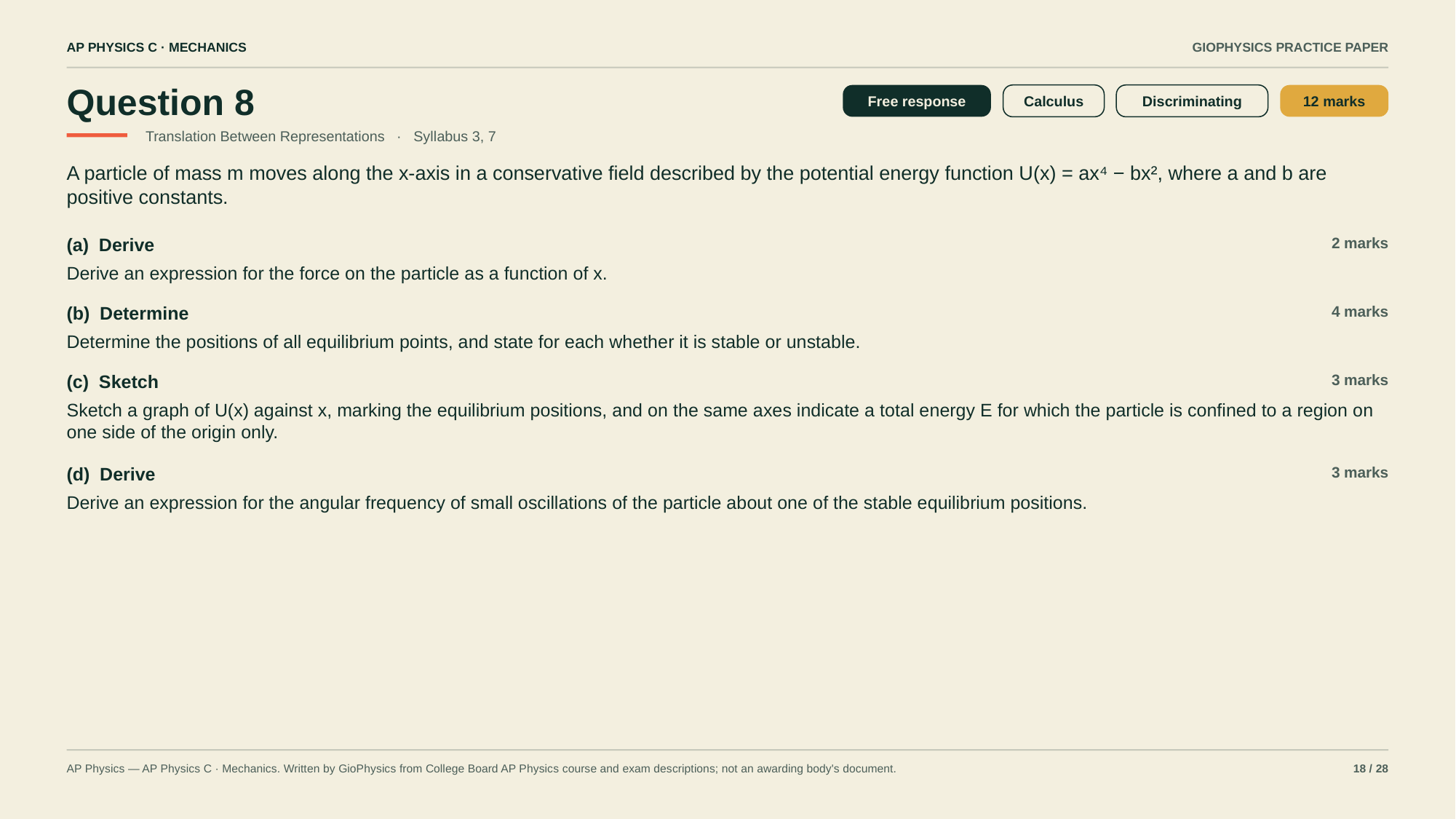

AP PHYSICS C · MECHANICS
GIOPHYSICS PRACTICE PAPER

Question 8

Free response

Calculus

Discriminating

12 marks
Translation Between Representations   ·   Syllabus 3, 7

A particle of mass m moves along the x-axis in a conservative field described by the potential energy function U(x) = ax⁴ − bx², where a and b are positive constants.
(a)  Derive
2 marks
Derive an expression for the force on the particle as a function of x.
(b)  Determine
4 marks
Determine the positions of all equilibrium points, and state for each whether it is stable or unstable.
(c)  Sketch
3 marks
Sketch a graph of U(x) against x, marking the equilibrium positions, and on the same axes indicate a total energy E for which the particle is confined to a region on one side of the origin only.
(d)  Derive
3 marks
Derive an expression for the angular frequency of small oscillations of the particle about one of the stable equilibrium positions.

AP Physics — AP Physics C · Mechanics. Written by GioPhysics from College Board AP Physics course and exam descriptions; not an awarding body's document.
18 / 28